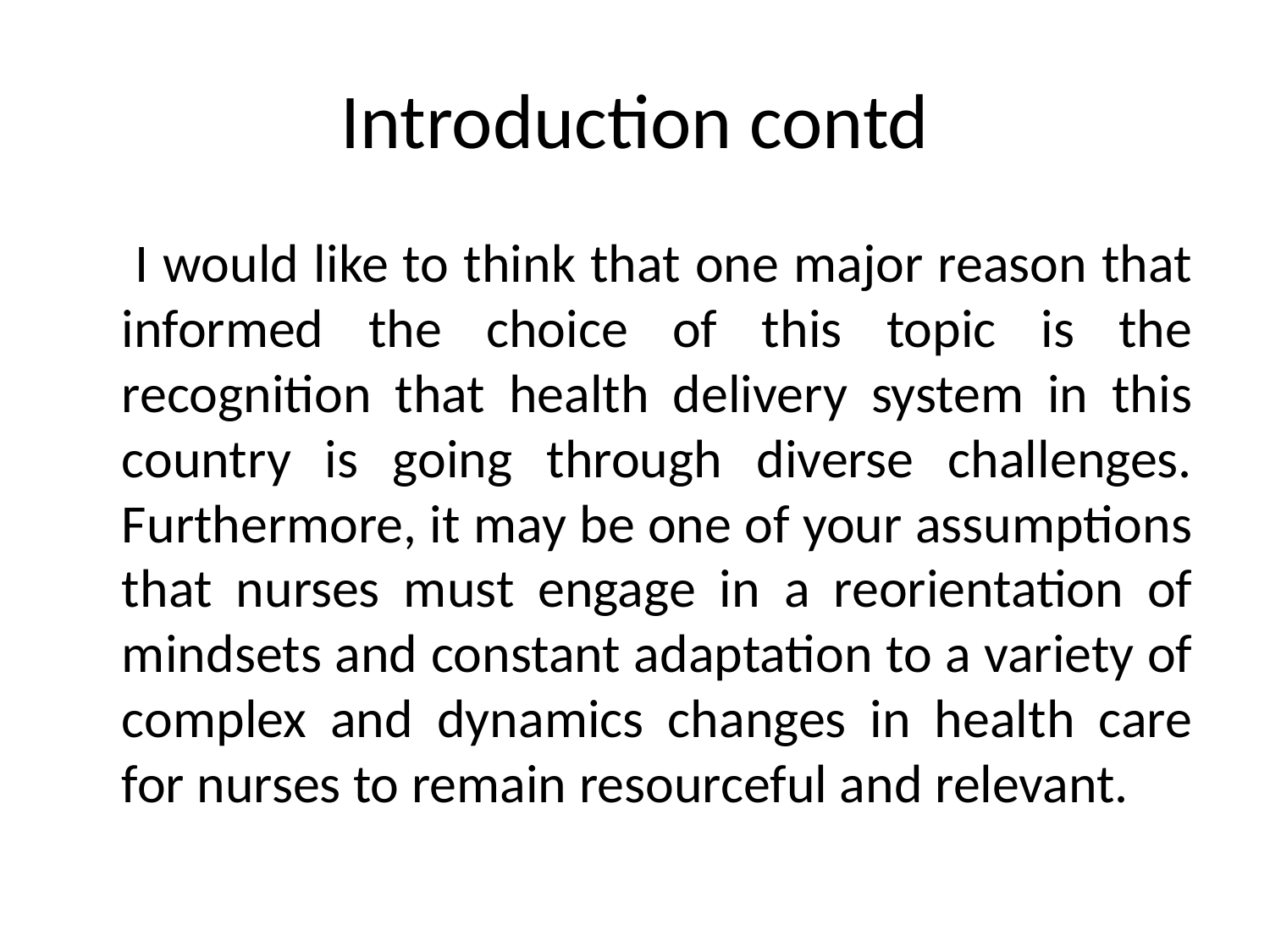

# Introduction contd
    I would like to think that one major reason that informed the choice of this topic is the recognition that health delivery system in this country is going through diverse challenges. Furthermore, it may be one of your assumptions that nurses must engage in a reorientation of mindsets and constant adaptation to a variety of complex and dynamics changes in health care for nurses to remain resourceful and relevant.